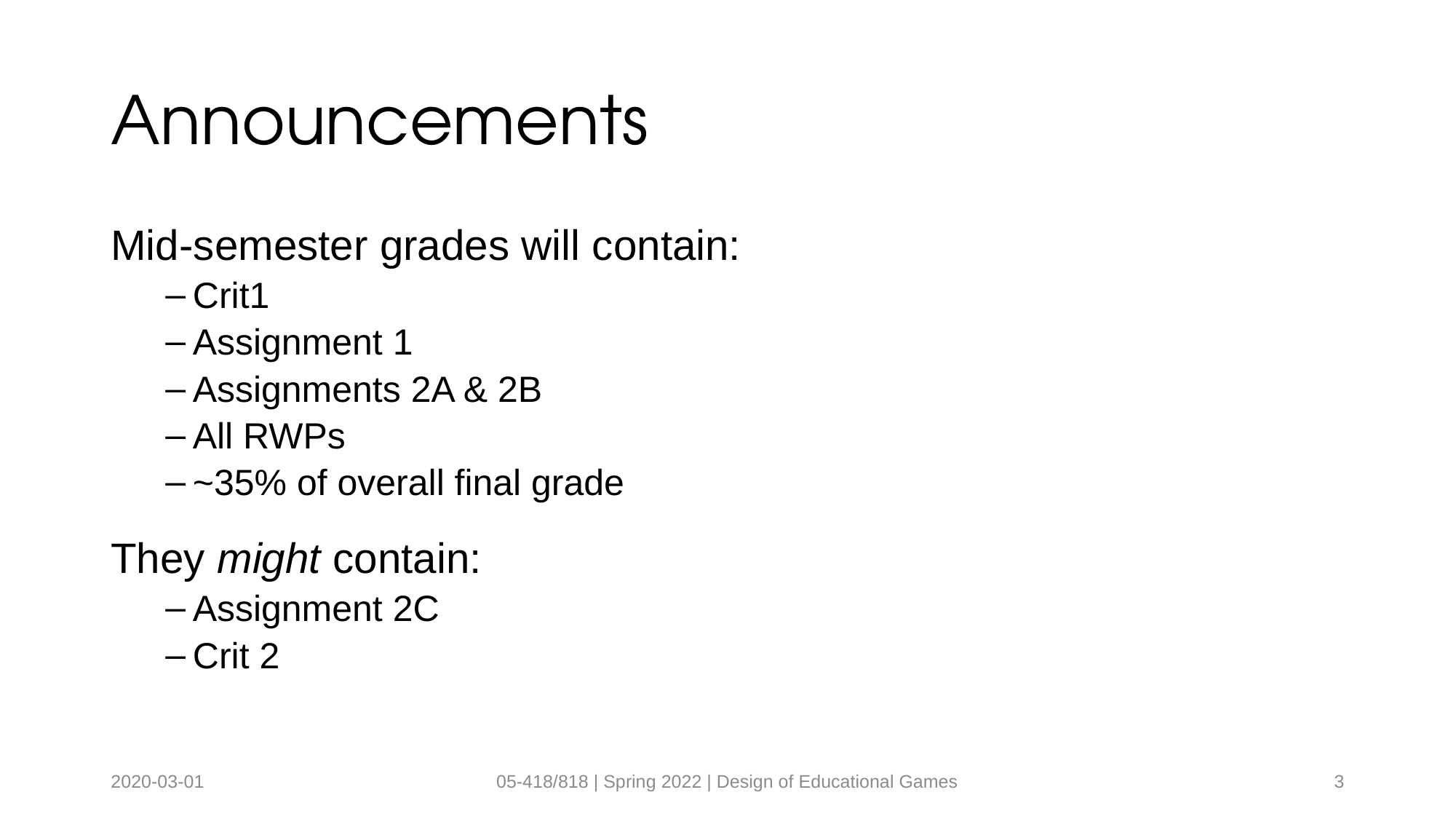

# Announcements
Mid-semester grades will contain:
Crit1
Assignment 1
Assignments 2A & 2B
All RWPs
~35% of overall final grade
They might contain:
Assignment 2C
Crit 2
2020-03-01
05-418/818 | Spring 2022 | Design of Educational Games
3